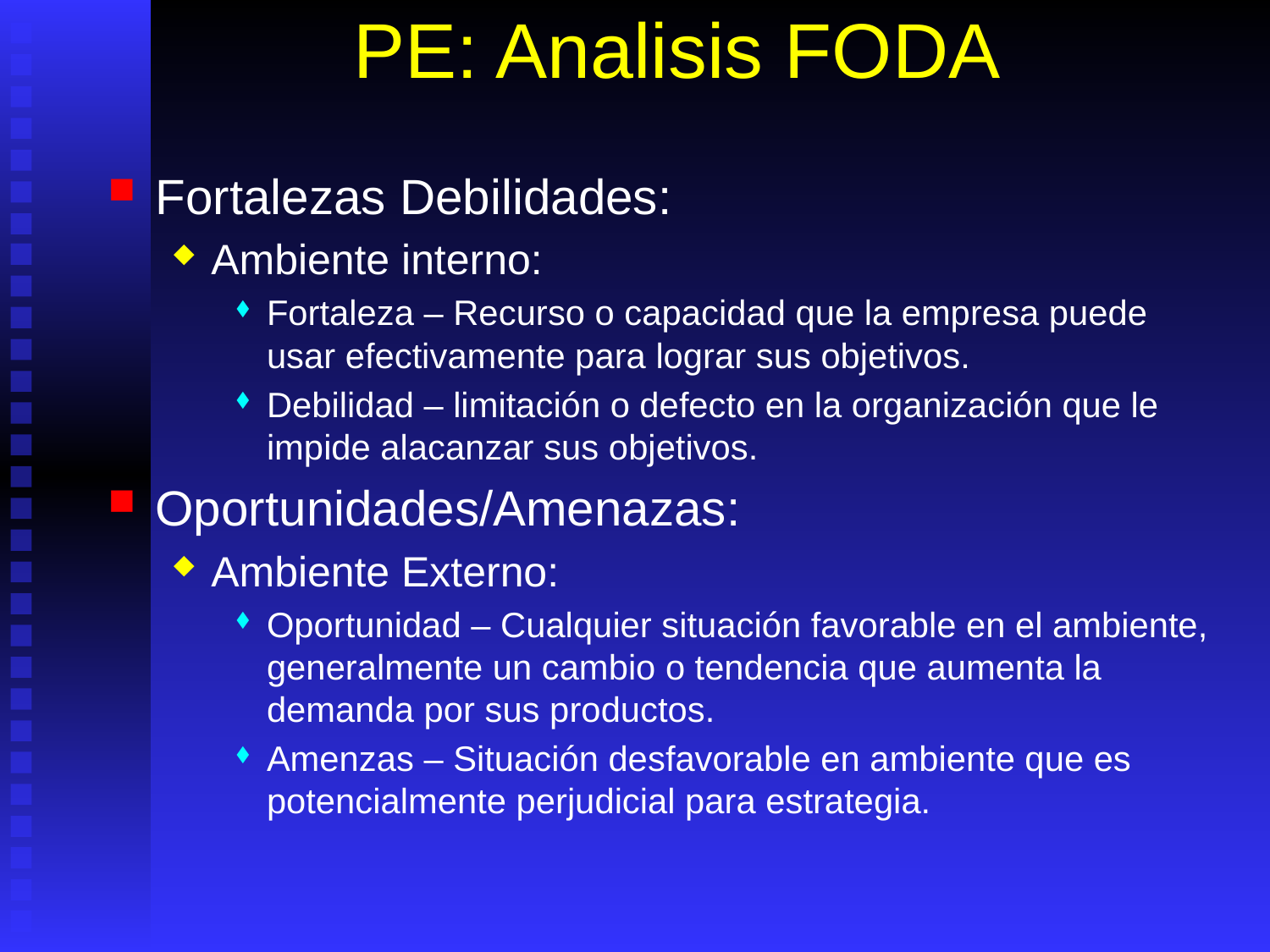

# PE: Analisis FODA
Fortalezas Debilidades:
Ambiente interno:
Fortaleza – Recurso o capacidad que la empresa puede usar efectivamente para lograr sus objetivos.
Debilidad – limitación o defecto en la organización que le impide alacanzar sus objetivos.
Oportunidades/Amenazas:
Ambiente Externo:
Oportunidad – Cualquier situación favorable en el ambiente, generalmente un cambio o tendencia que aumenta la demanda por sus productos.
Amenzas – Situación desfavorable en ambiente que es potencialmente perjudicial para estrategia.